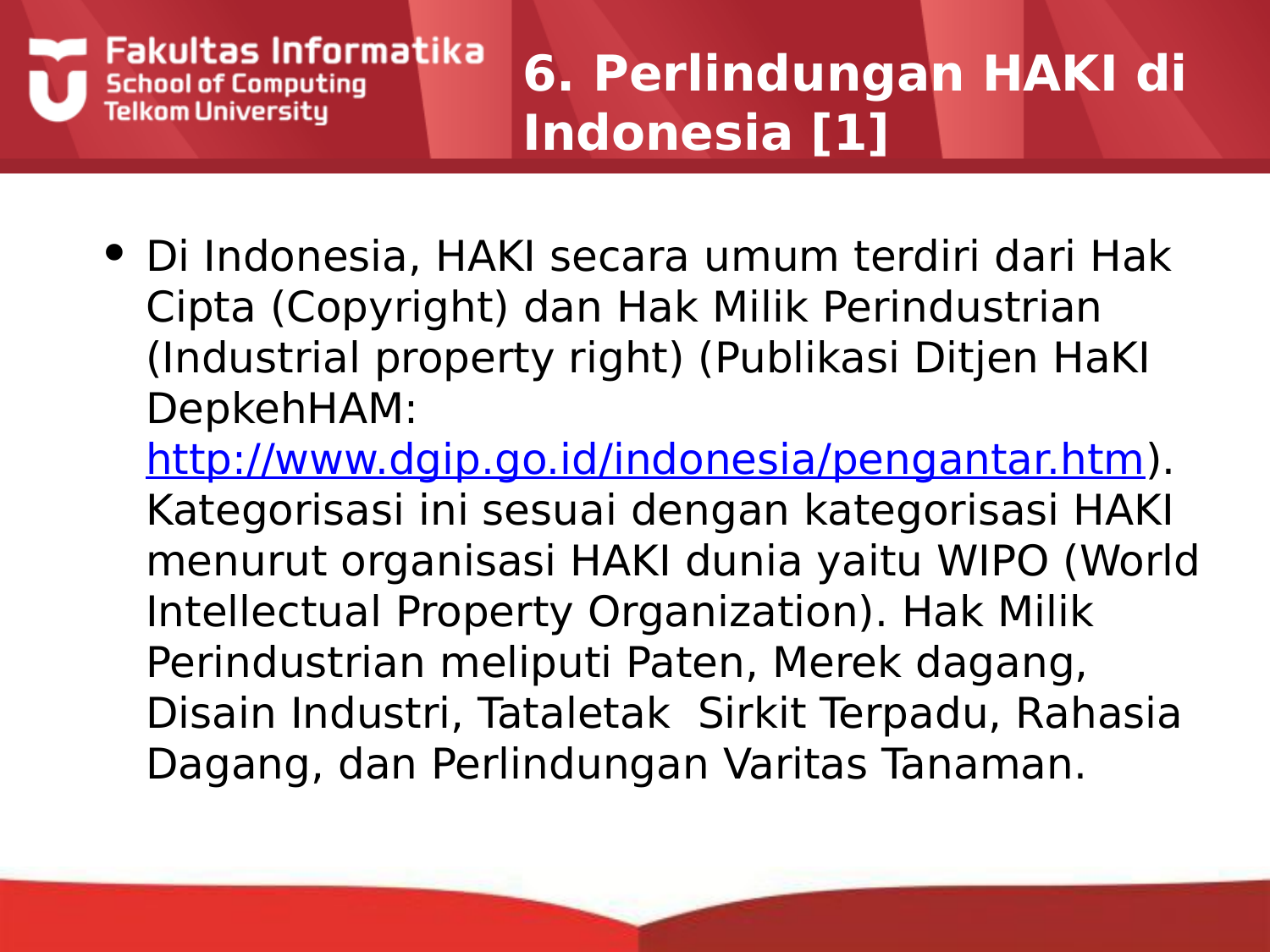

# 6. Perlindungan HAKI di Indonesia [1]
Di Indonesia, HAKI secara umum terdiri dari Hak Cipta (Copyright) dan Hak Milik Perindustrian  (Industrial property right) (Publikasi Ditjen HaKI DepkehHAM: http://www.dgip.go.id/indonesia/pengantar.htm). Kategorisasi ini sesuai dengan kategorisasi HAKI menurut organisasi HAKI dunia yaitu WIPO (World Intellectual Property Organization). Hak Milik Perindustrian meliputi Paten, Merek dagang, Disain Industri, Tataletak  Sirkit Terpadu, Rahasia Dagang, dan Perlindungan Varitas Tanaman.